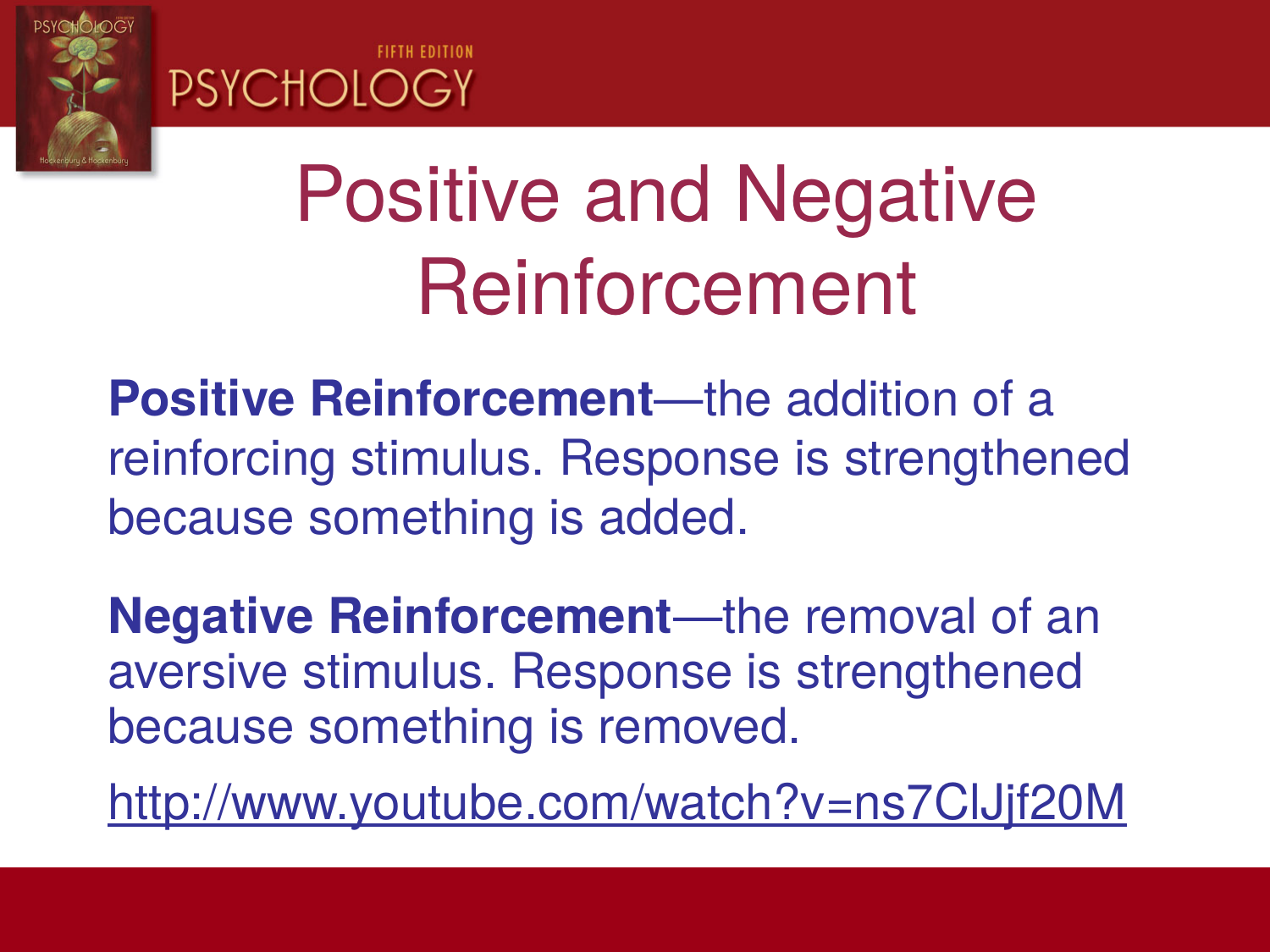

Positive and Negative Reinforcement
Positive Reinforcement—the addition of a reinforcing stimulus. Response is strengthened because something is added.
Negative Reinforcement—the removal of an aversive stimulus. Response is strengthened because something is removed.
http://www.youtube.com/watch?v=ns7ClJjf20M